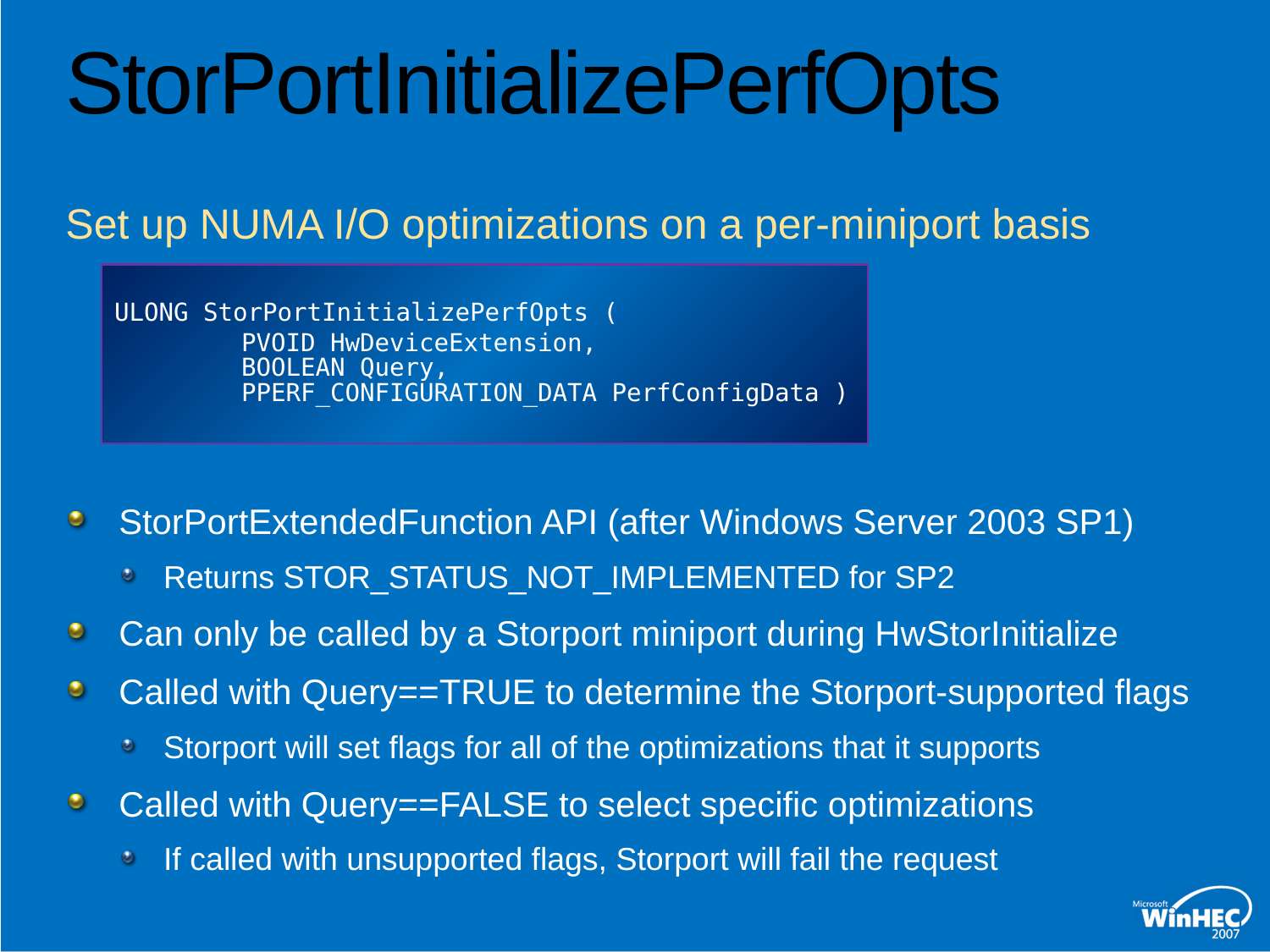

# StorPortInitializePerfOpts
Set up NUMA I/O optimizations on a per-miniport basis

StorPortExtendedFunction API (after Windows Server 2003 SP1)
Returns STOR_STATUS_NOT_IMPLEMENTED for SP2
Can only be called by a Storport miniport during HwStorInitialize
Called with Query==TRUE to determine the Storport-supported flags
Storport will set flags for all of the optimizations that it supports
Called with Query==FALSE to select specific optimizations
If called with unsupported flags, Storport will fail the request
ULONG StorPortInitializePerfOpts (
	PVOID HwDeviceExtension,
	BOOLEAN Query,
	PPERF_CONFIGURATION_DATA PerfConfigData )